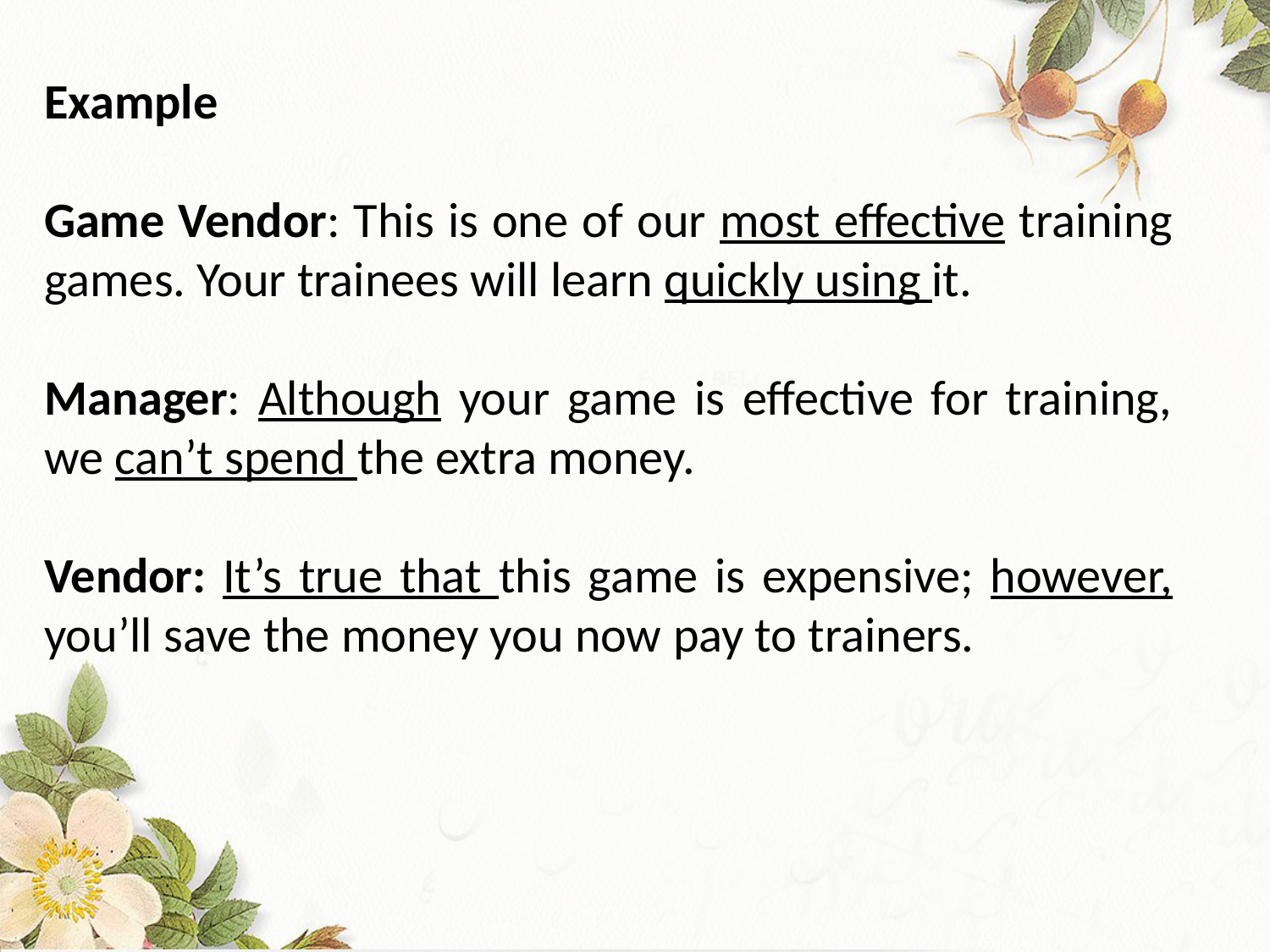

Example

Game Vendor: This is one of our most effective training games. Your trainees will learn quickly using it.

Manager: Although your game is effective for training, we can’t spend the extra money.

Vendor: It’s true that this game is expensive; however, you’ll save the money you now pay to trainers.